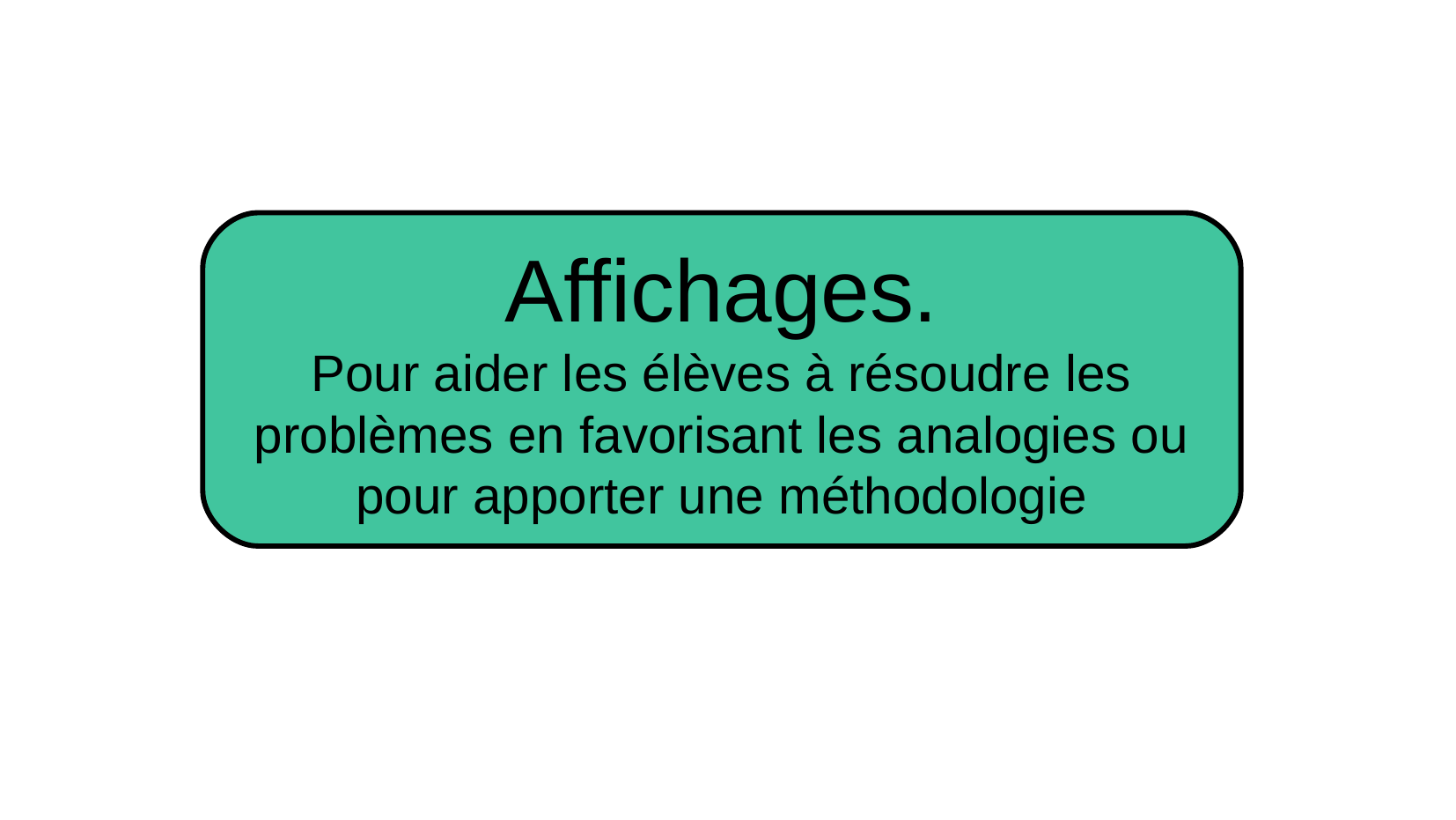

Affichages.
Pour aider les élèves à résoudre les problèmes en favorisant les analogies ou pour apporter une méthodologie